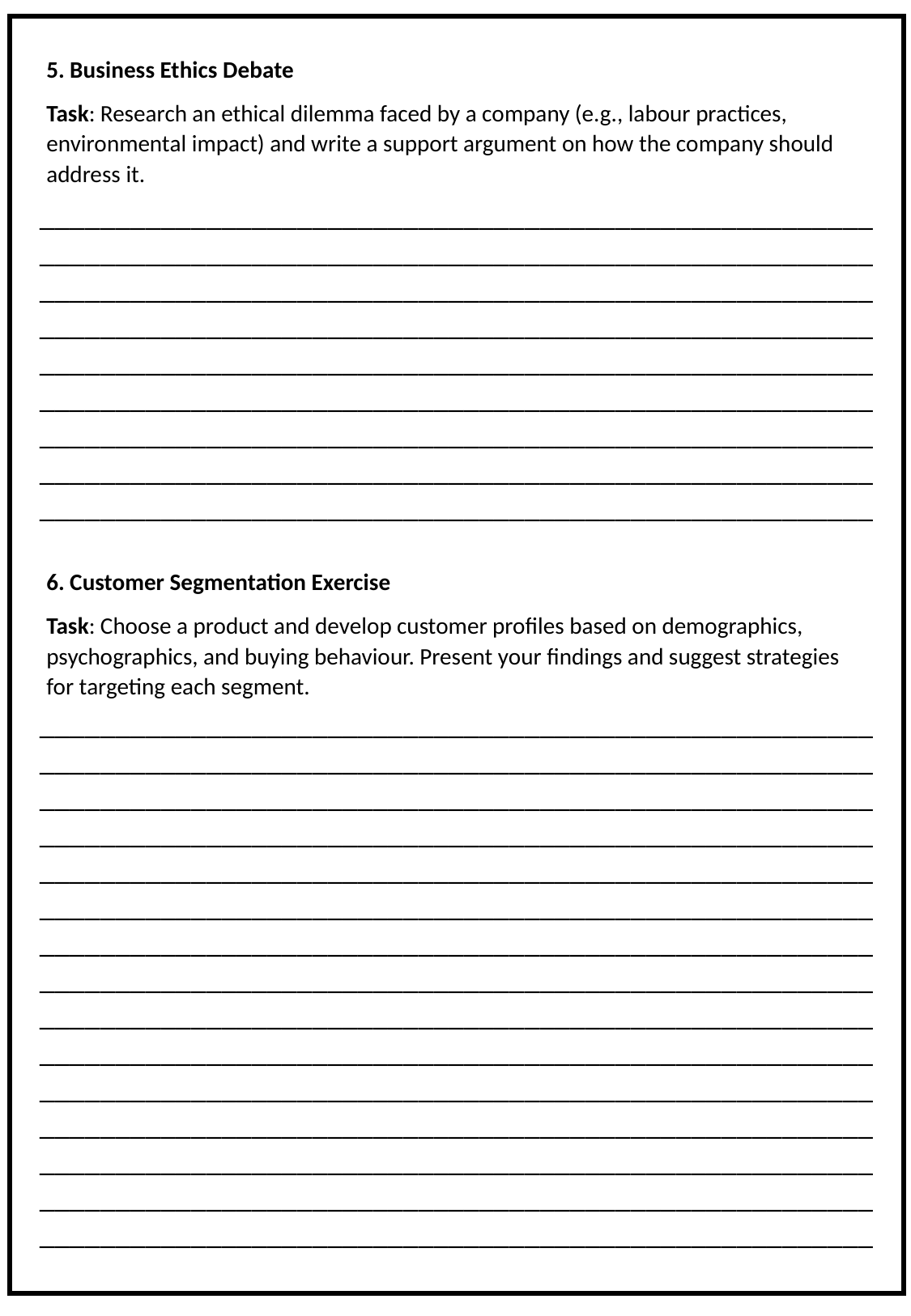

5. Business Ethics Debate
Task: Research an ethical dilemma faced by a company (e.g., labour practices, environmental impact) and write a support argument on how the company should address it.
#
_______________________________________________________________________________________________________________________________________________________________________________________________________________________________________________________________________________________________________________________________________________________________________________________________________________________________________________________________________________________________________________

6. Customer Segmentation Exercise
Task: Choose a product and develop customer profiles based on demographics, psychographics, and buying behaviour. Present your findings and suggest strategies for targeting each segment.
_________________________________________________________________________________________________________________________________________________________________________________________________________________________________________________________________________________________________________________________________________________________________________________________________________________________________________________________________________________________________________________________________________________________________________________________________________________________________________________________________________________________________________________________________________________________________________________________________________________________________________________________
23